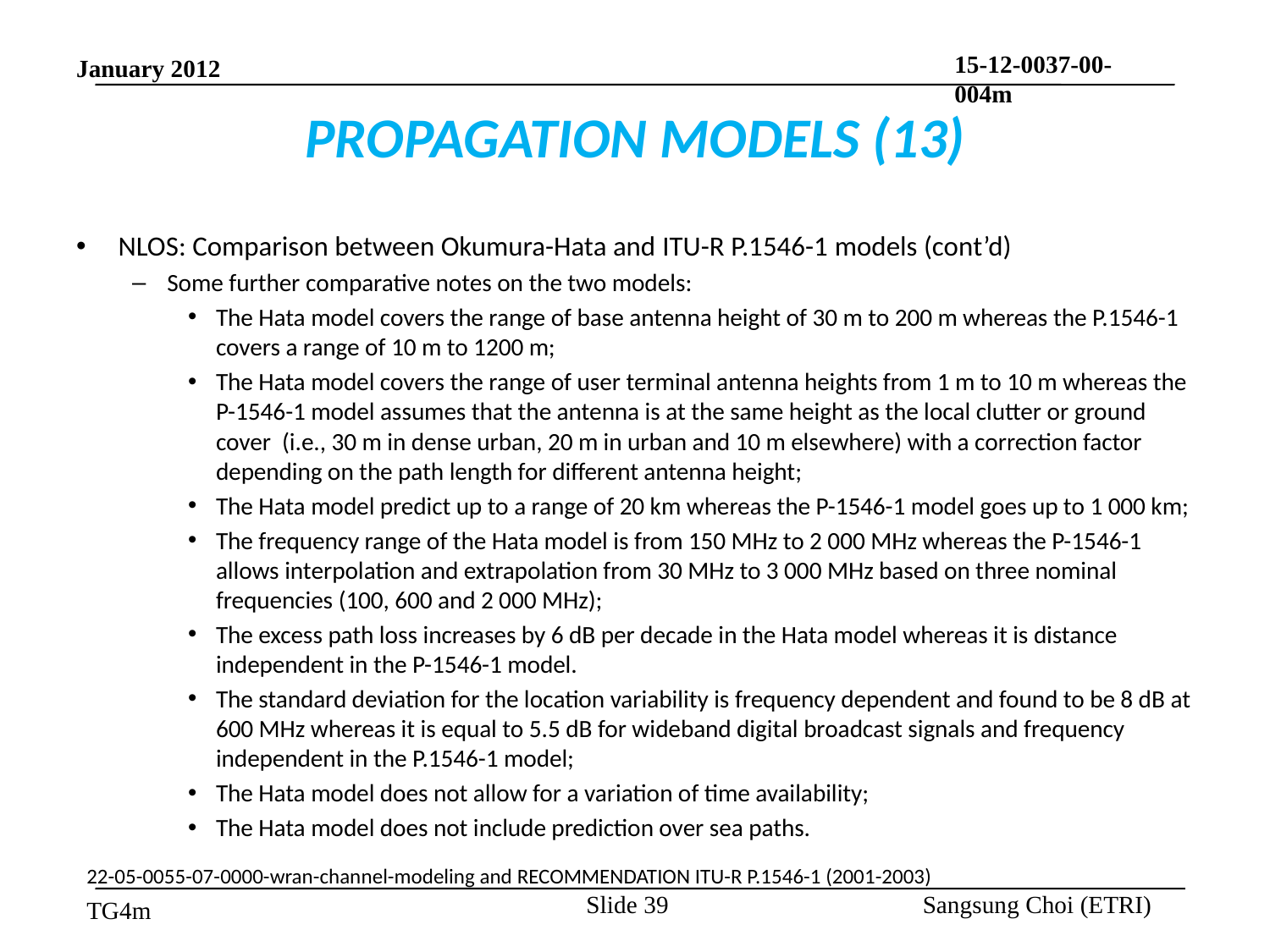

# PROPAGATION MODELS (13)
NLOS: Comparison between Okumura-Hata and ITU-R P.1546-1 models (cont’d)
Some further comparative notes on the two models:
The Hata model covers the range of base antenna height of 30 m to 200 m whereas the P.1546-1 covers a range of 10 m to 1200 m;
The Hata model covers the range of user terminal antenna heights from 1 m to 10 m whereas the P-1546-1 model assumes that the antenna is at the same height as the local clutter or ground cover  (i.e., 30 m in dense urban, 20 m in urban and 10 m elsewhere) with a correction factor depending on the path length for different antenna height;
The Hata model predict up to a range of 20 km whereas the P-1546-1 model goes up to 1 000 km;
The frequency range of the Hata model is from 150 MHz to 2 000 MHz whereas the P-1546-1 allows interpolation and extrapolation from 30 MHz to 3 000 MHz based on three nominal frequencies (100, 600 and 2 000 MHz);
The excess path loss increases by 6 dB per decade in the Hata model whereas it is distance independent in the P-1546-1 model.
The standard deviation for the location variability is frequency dependent and found to be 8 dB at 600 MHz whereas it is equal to 5.5 dB for wideband digital broadcast signals and frequency independent in the P.1546-1 model;
The Hata model does not allow for a variation of time availability;
The Hata model does not include prediction over sea paths.
22-05-0055-07-0000-wran-channel-modeling and RECOMMENDATION ITU-R P.1546-1 (2001-2003)
Slide 39